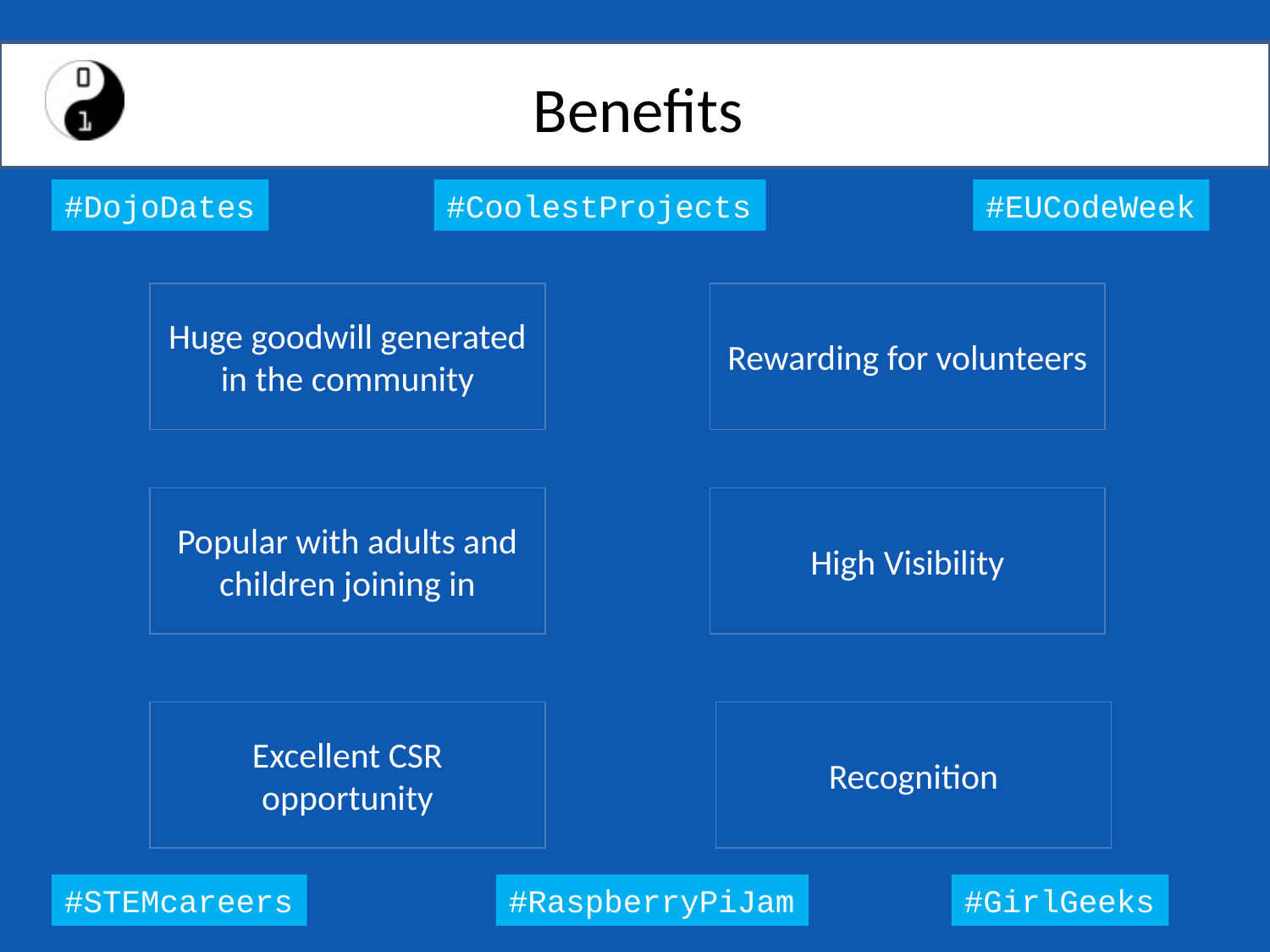

# Benefits
#DojoDates
#CoolestProjects
#EUCodeWeek
Huge goodwill generated
in the community
Rewarding for volunteers
Popular with adults and children joining in
High Visibility
Excellent CSR opportunity
Recognition
#STEMcareers
#RaspberryPiJam
#GirlGeeks